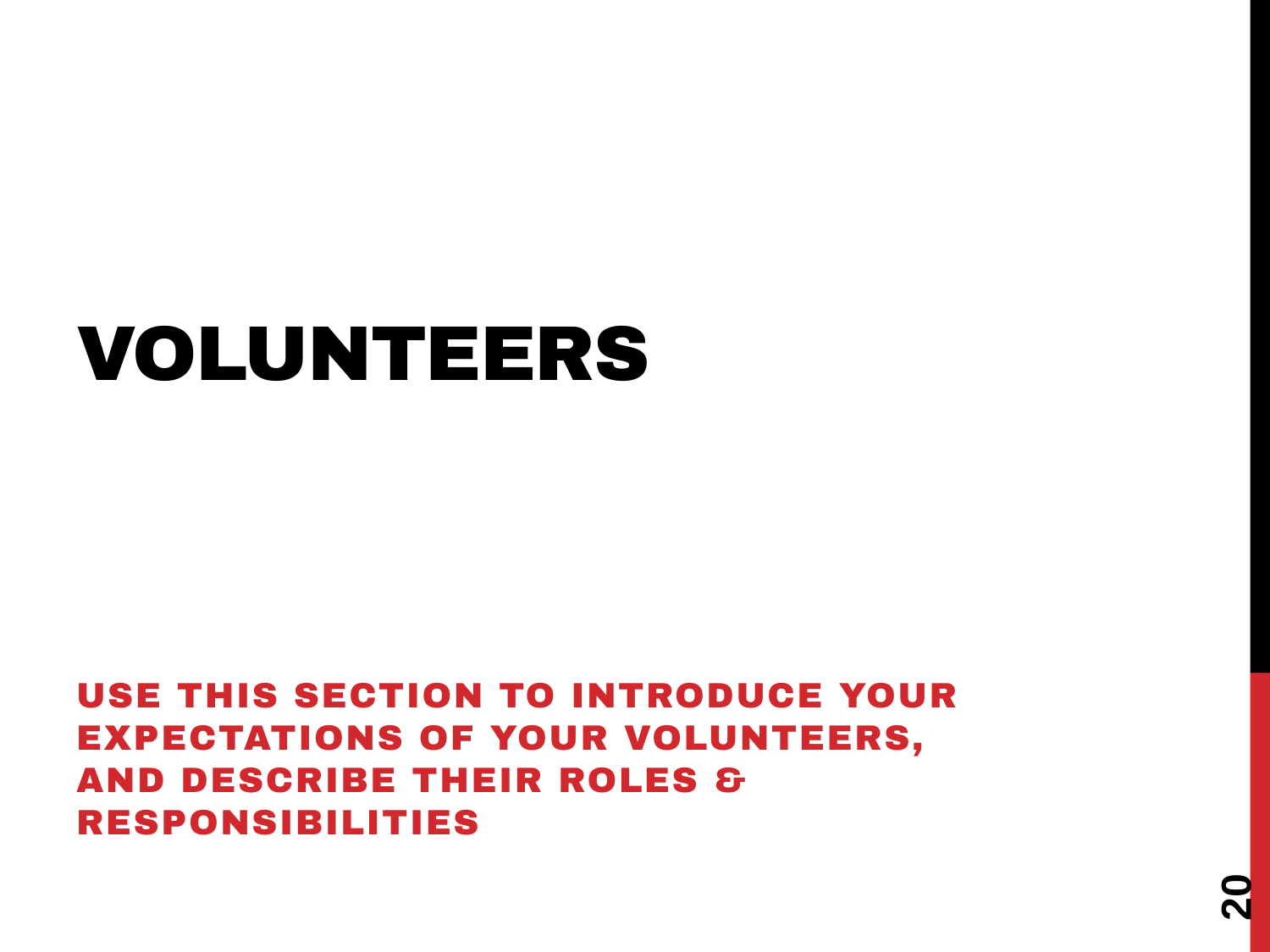

# Volunteers
Use this section to introduce your expectations of your volunteers, and describe their roles & responsibilities
20